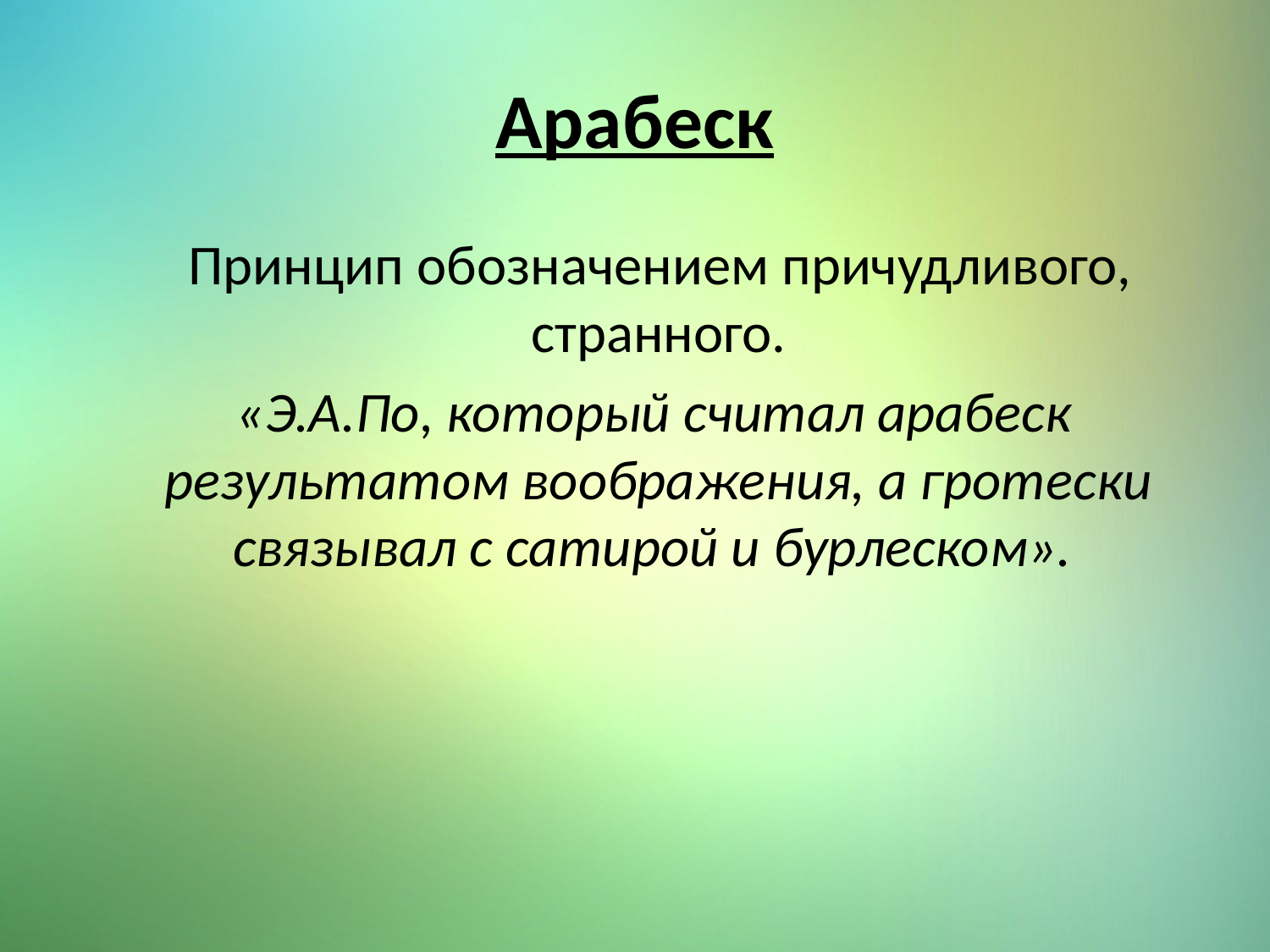

# Арабеск
    Принцип обозначением причудливого, странного.
   «Э.А.По, который считал арабеск результатом воображения, а гротески связывал с сатирой и бурлеском».